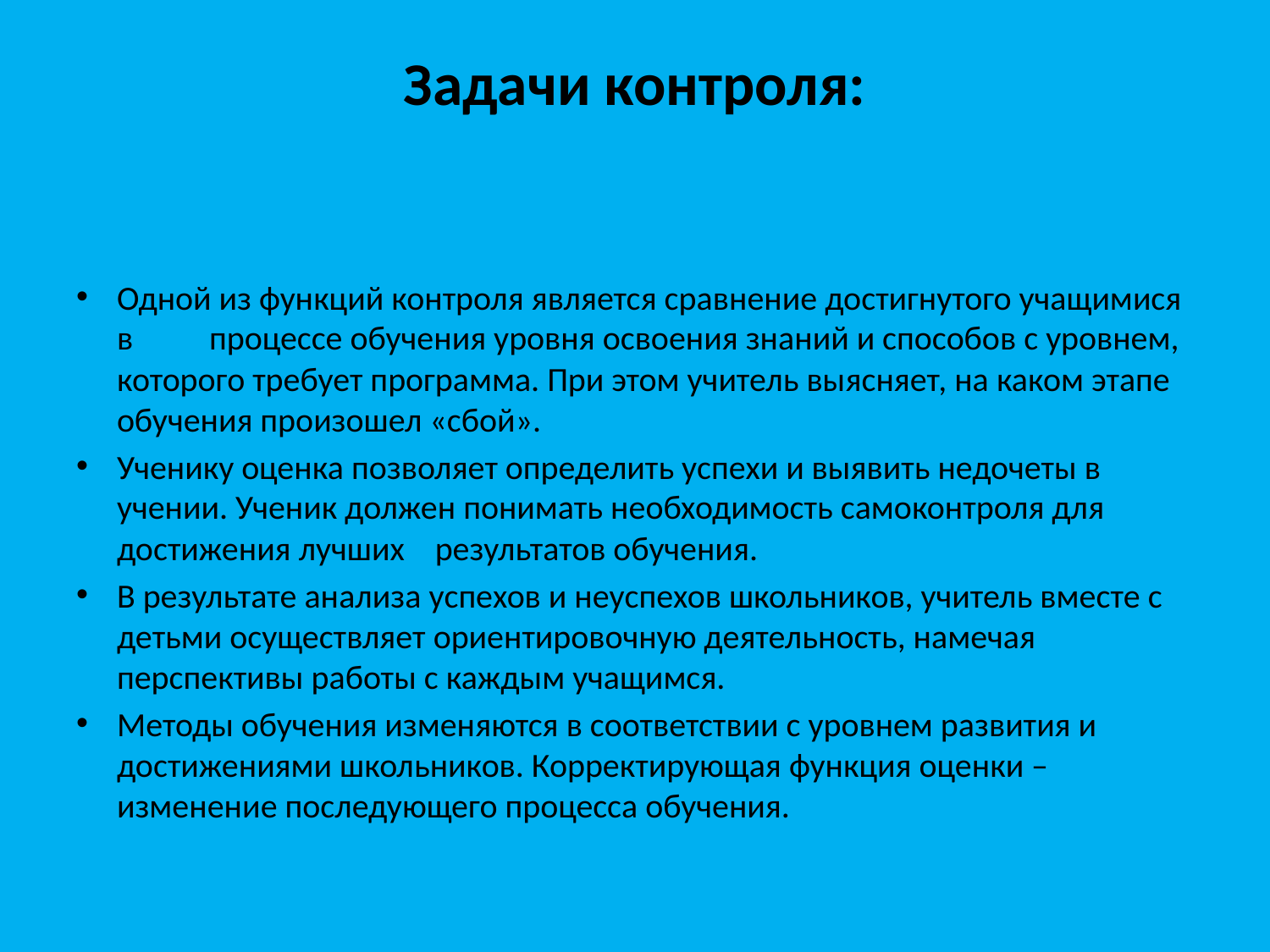

# Задачи контроля:

Одной из функций контроля является сравнение достигнутого учащимися в          процессе обучения уровня освоения знаний и способов с уровнем, которого требует программа. При этом учитель выясняет, на каком этапе обучения произошел «сбой».
Ученику оценка позволяет определить успехи и выявить недочеты в учении. Ученик должен понимать необходимость самоконтроля для достижения лучших    результатов обучения.
В результате анализа успехов и неуспехов школьников, учитель вместе с детьми осуществляет ориентировочную деятельность, намечая  перспективы работы с каждым учащимся.
Методы обучения изменяются в соответствии с уровнем развития и достижениями школьников. Корректирующая функция оценки – изменение последующего процесса обучения.